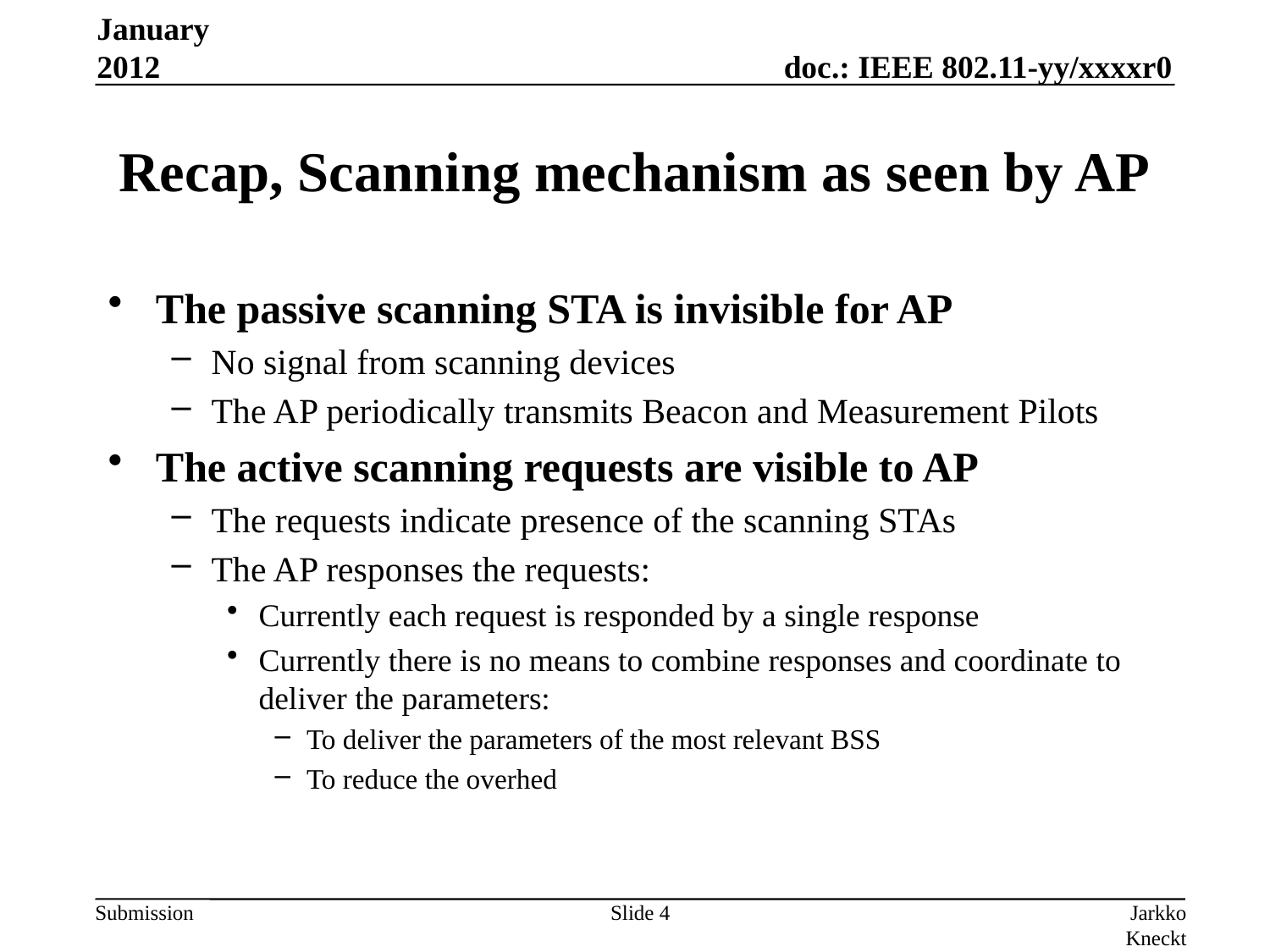

January 2012
# Recap, Scanning mechanism as seen by AP
The passive scanning STA is invisible for AP
No signal from scanning devices
The AP periodically transmits Beacon and Measurement Pilots
The active scanning requests are visible to AP
The requests indicate presence of the scanning STAs
The AP responses the requests:
Currently each request is responded by a single response
Currently there is no means to combine responses and coordinate to deliver the parameters:
To deliver the parameters of the most relevant BSS
To reduce the overhed
Slide 4
Jarkko Kneckt (Nokia)